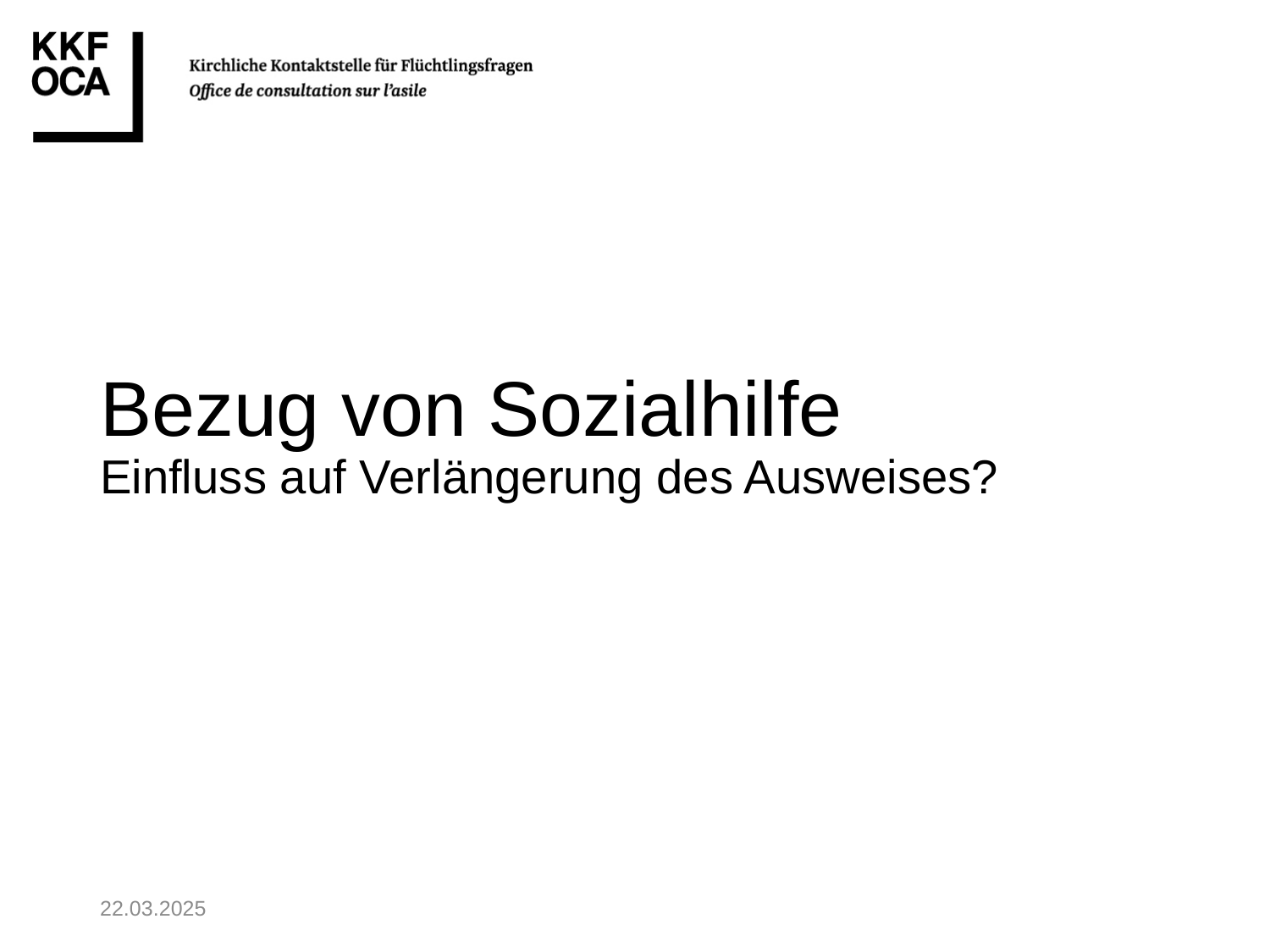

# Bezug von Sozialhilfe Einfluss auf Verlängerung des Ausweises?
22.03.2025